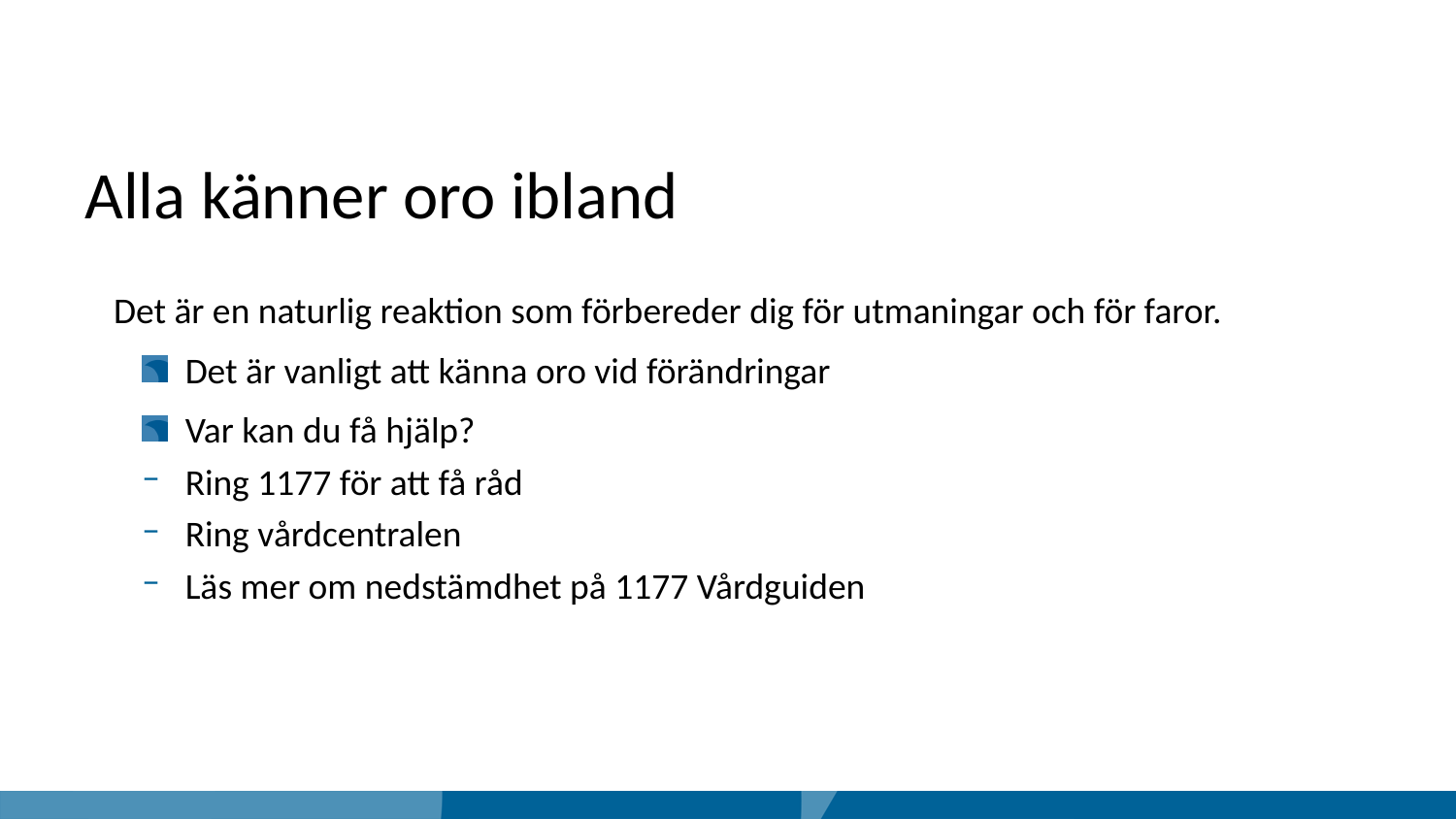

# Alla känner oro ibland
Det är en naturlig reaktion som förbereder dig för utmaningar och för faror.
Det är vanligt att känna oro vid förändringar
Var kan du få hjälp?
Ring 1177 för att få råd
Ring vårdcentralen
Läs mer om nedstämdhet på 1177 Vårdguiden